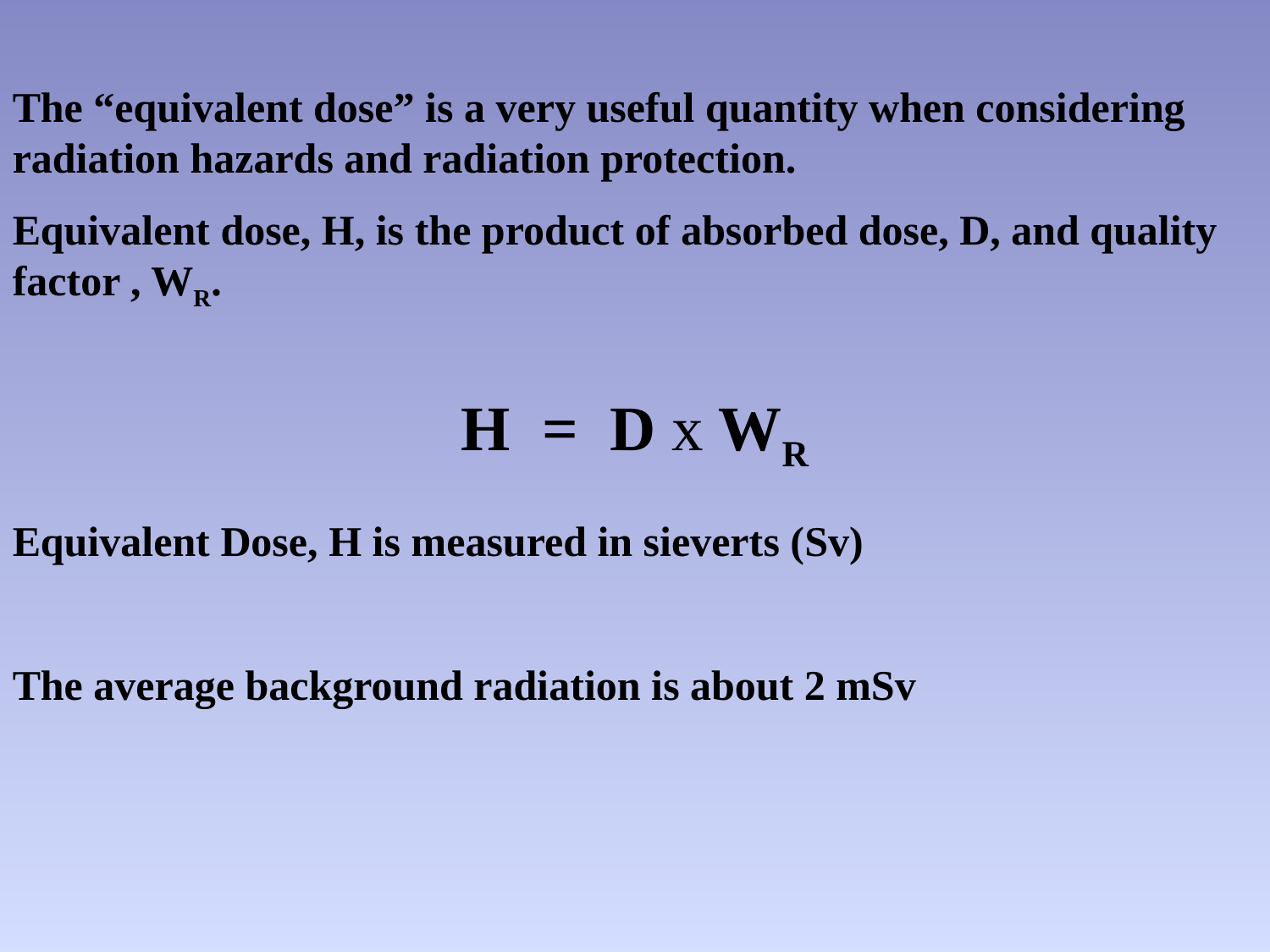

The “equivalent dose” is a very useful quantity when considering radiation hazards and radiation protection.
Equivalent dose, H, is the product of absorbed dose, D, and quality factor , WR.

H  =  D x WR
Equivalent Dose, H is measured in sieverts (Sv)

The average background radiation is about 2 mSv